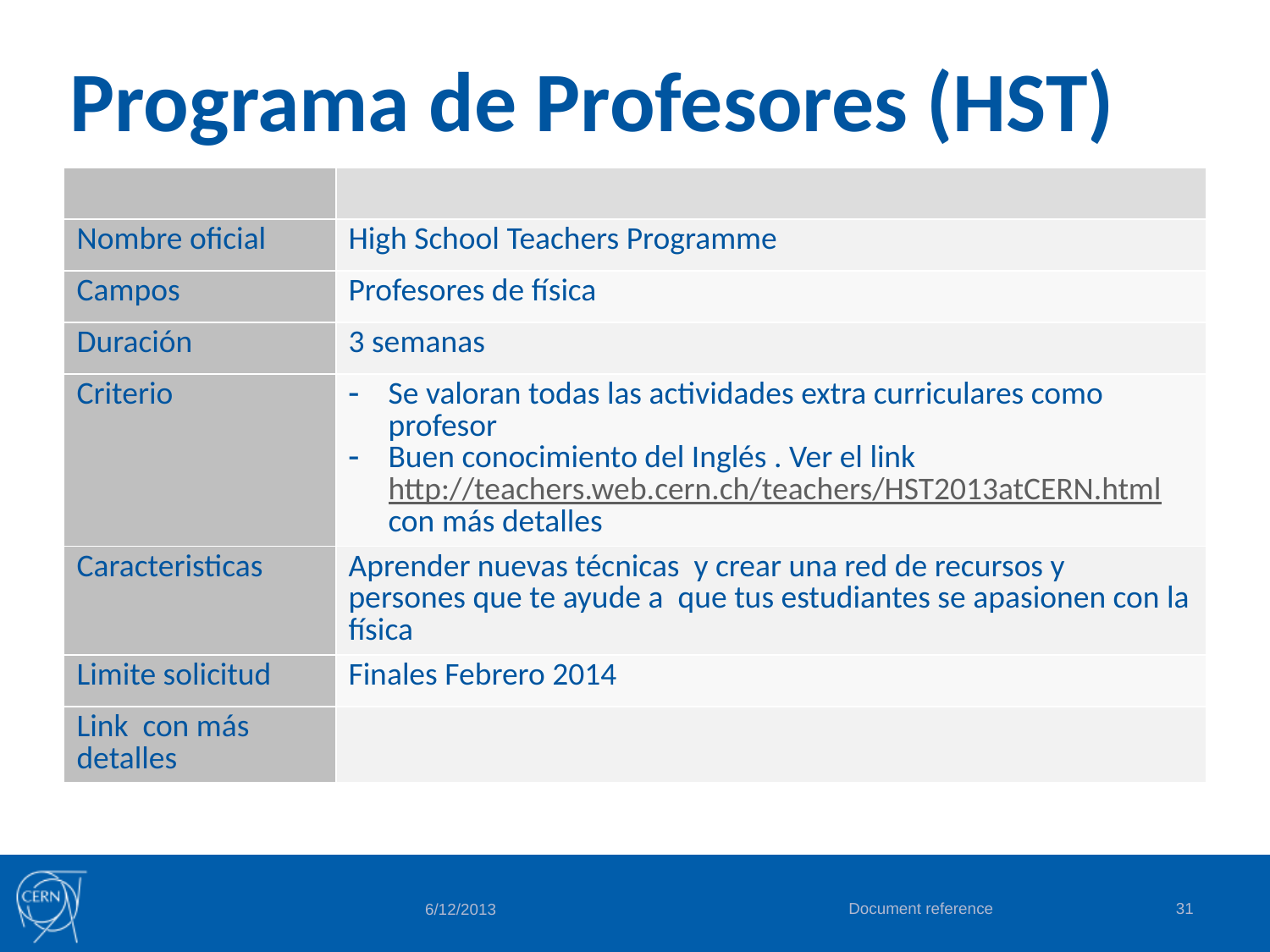

# Programa de Profesores (HST)
|  |  |
| --- | --- |
| Nombre oficial | High School Teachers Programme |
| Campos | Profesores de física |
| Duración | 3 semanas |
| Criterio | Se valoran todas las actividades extra curriculares como profesor Buen conocimiento del Inglés . Ver el link http://teachers.web.cern.ch/teachers/HST2013atCERN.html con más detalles |
| Caracteristicas | Aprender nuevas técnicas y crear una red de recursos y persones que te ayude a que tus estudiantes se apasionen con la física |
| Limite solicitud | Finales Febrero 2014 |
| Link con más detalles |  |
Document reference
31
6/12/2013